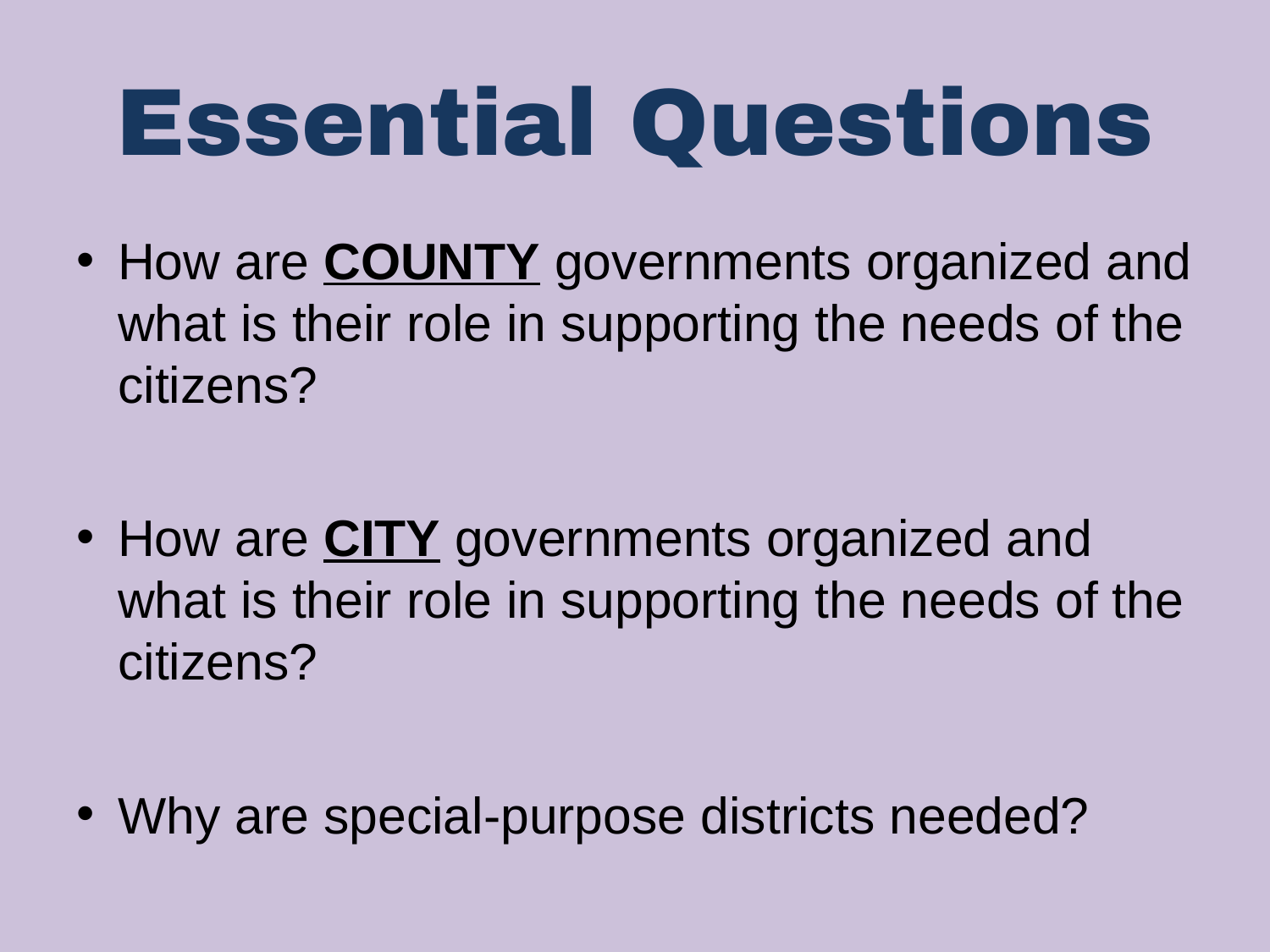

# Essential Questions
How are COUNTY governments organized and what is their role in supporting the needs of the citizens?

How are CITY governments organized and what is their role in supporting the needs of the citizens?

Why are special-purpose districts needed?